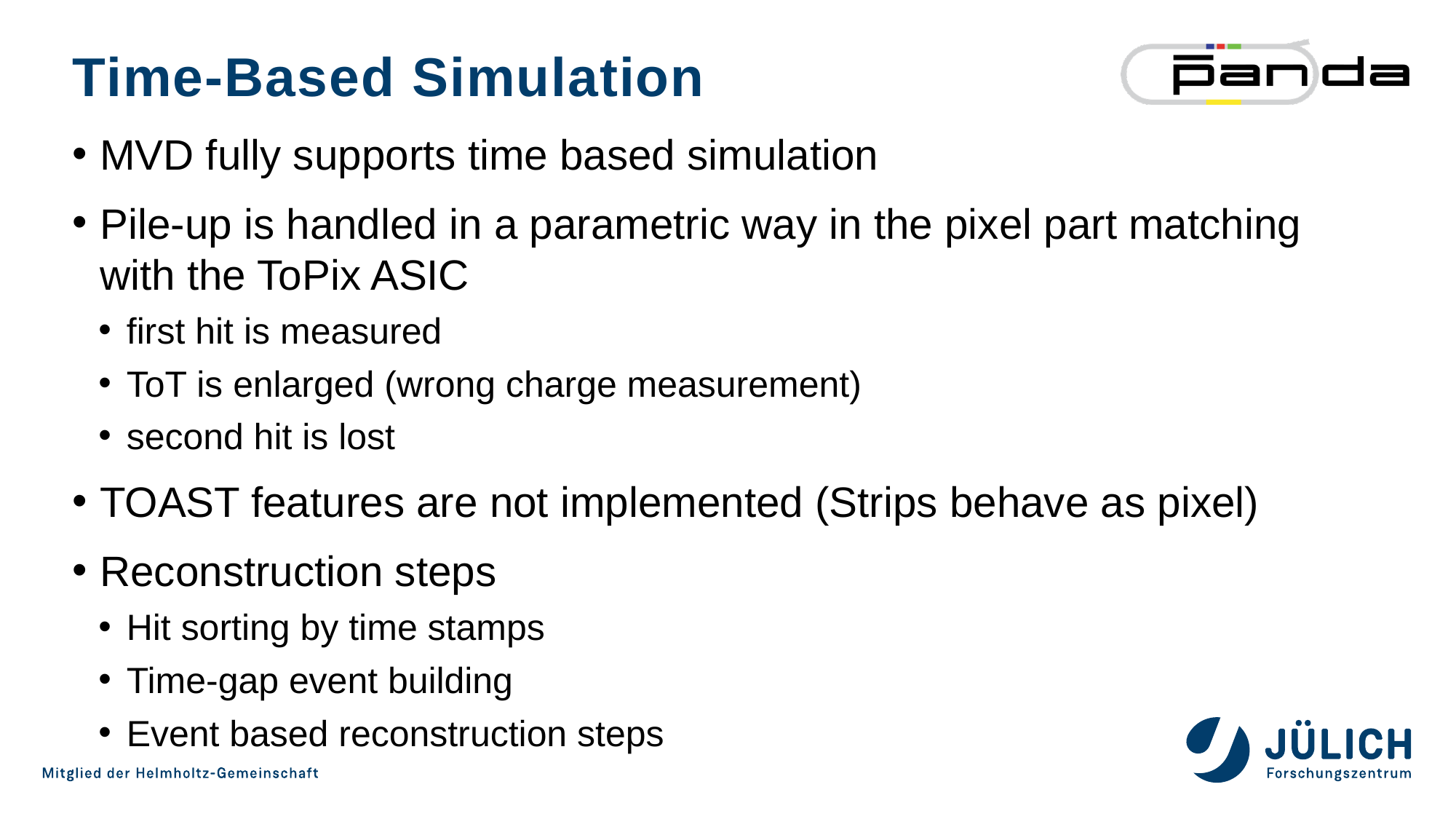

# Time-Based Simulation
MVD fully supports time based simulation
Pile-up is handled in a parametric way in the pixel part matching with the ToPix ASIC
first hit is measured
ToT is enlarged (wrong charge measurement)
second hit is lost
TOAST features are not implemented (Strips behave as pixel)
Reconstruction steps
Hit sorting by time stamps
Time-gap event building
Event based reconstruction steps